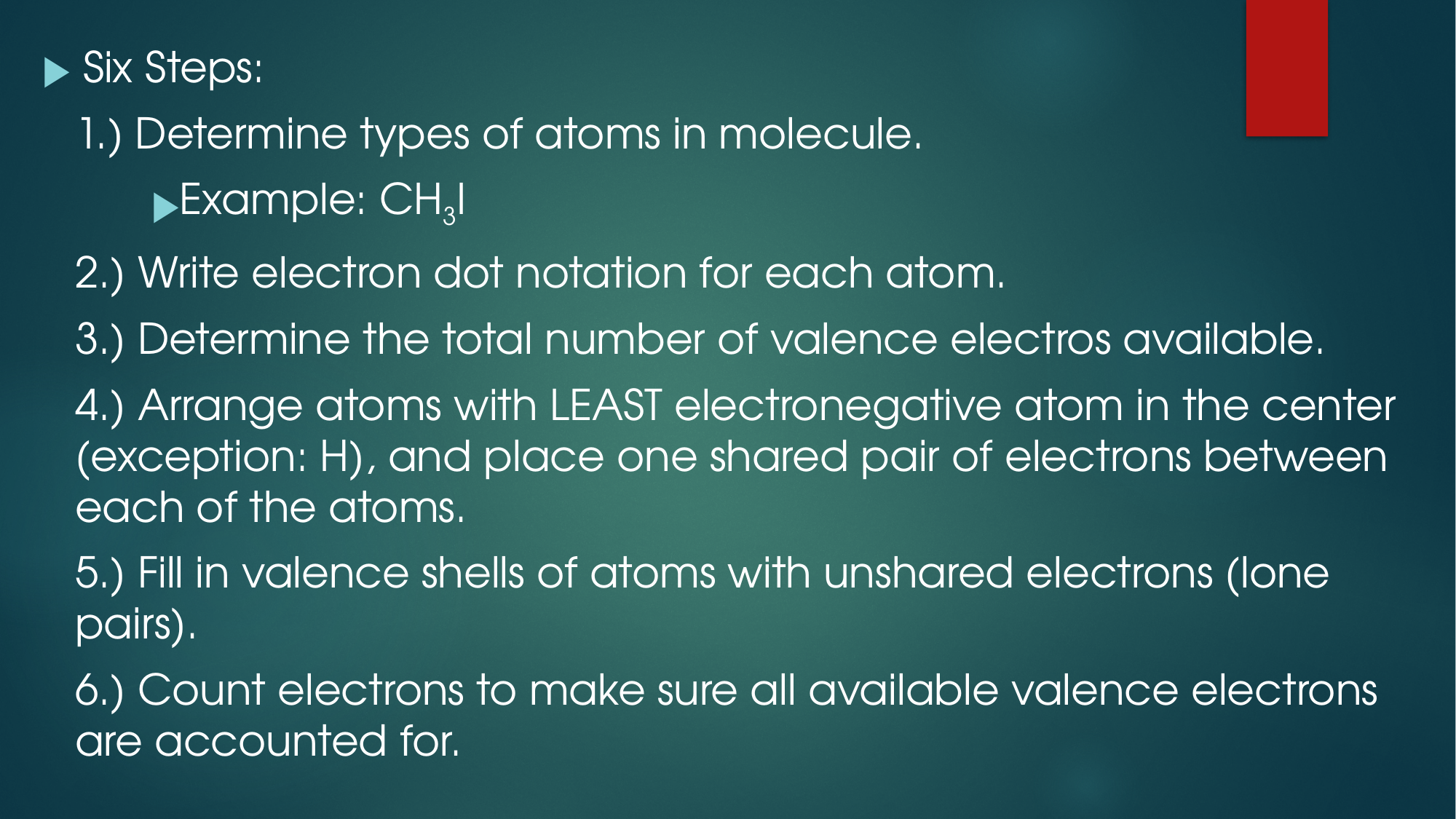

Six Steps:
1.) Determine types of atoms in molecule.
Example: CH3I
2.) Write electron dot notation for each atom.
3.) Determine the total number of valence electros available.
4.) Arrange atoms with LEAST electronegative atom in the center (exception: H), and place one shared pair of electrons between each of the atoms.
5.) Fill in valence shells of atoms with unshared electrons (lone pairs).
6.) Count electrons to make sure all available valence electrons are accounted for.